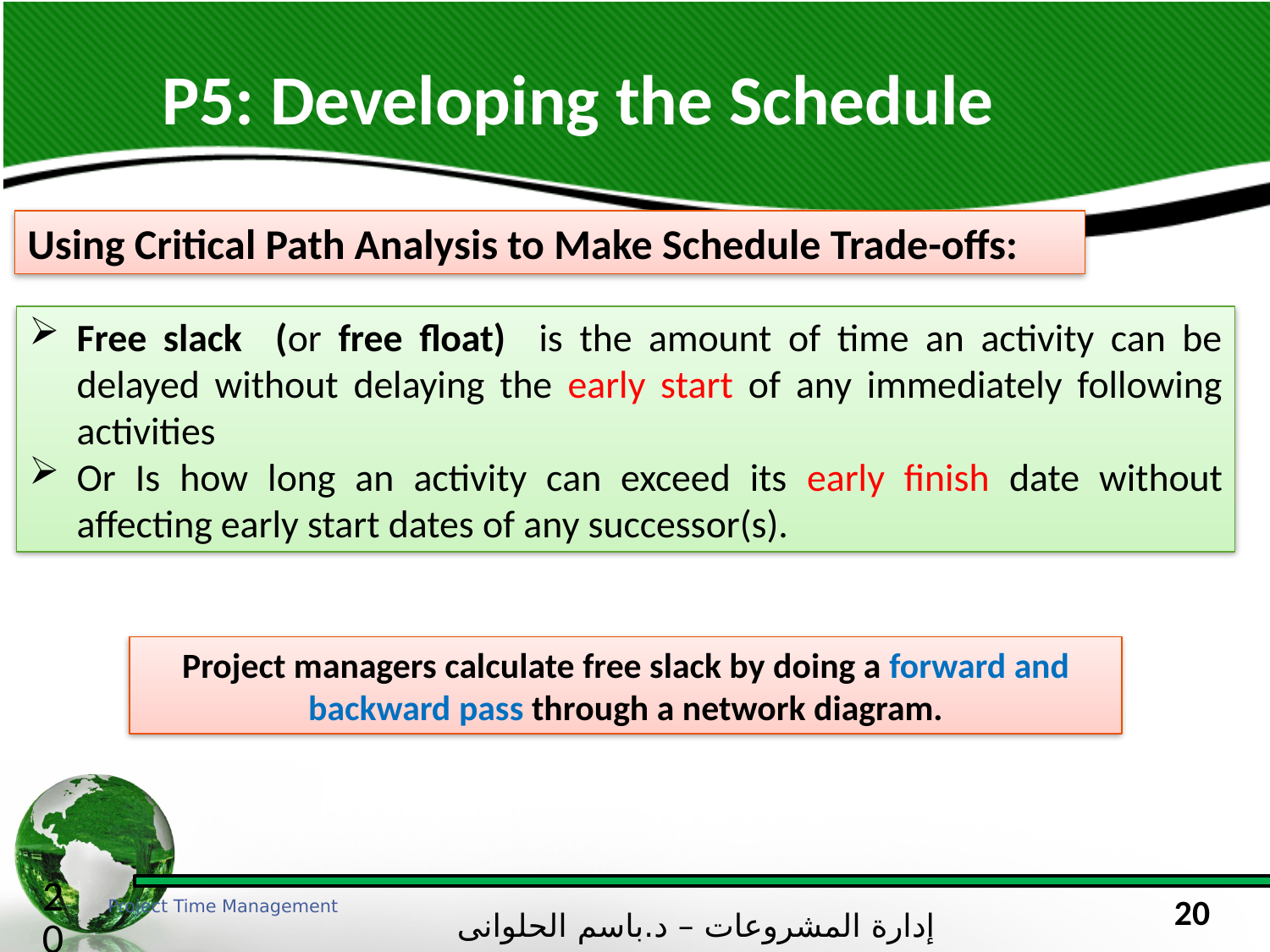

P5: Developing the Schedule
Using Critical Path Analysis to Make Schedule Trade-offs:
Free slack  (or free float)  is the amount of time an activity can be delayed without delaying the early start of any immediately following activities
Or Is how long an activity can exceed its early finish date without affecting early start dates of any successor(s).
Project managers calculate free slack by doing a forward and backward pass through a network diagram.

20
Project Time Management